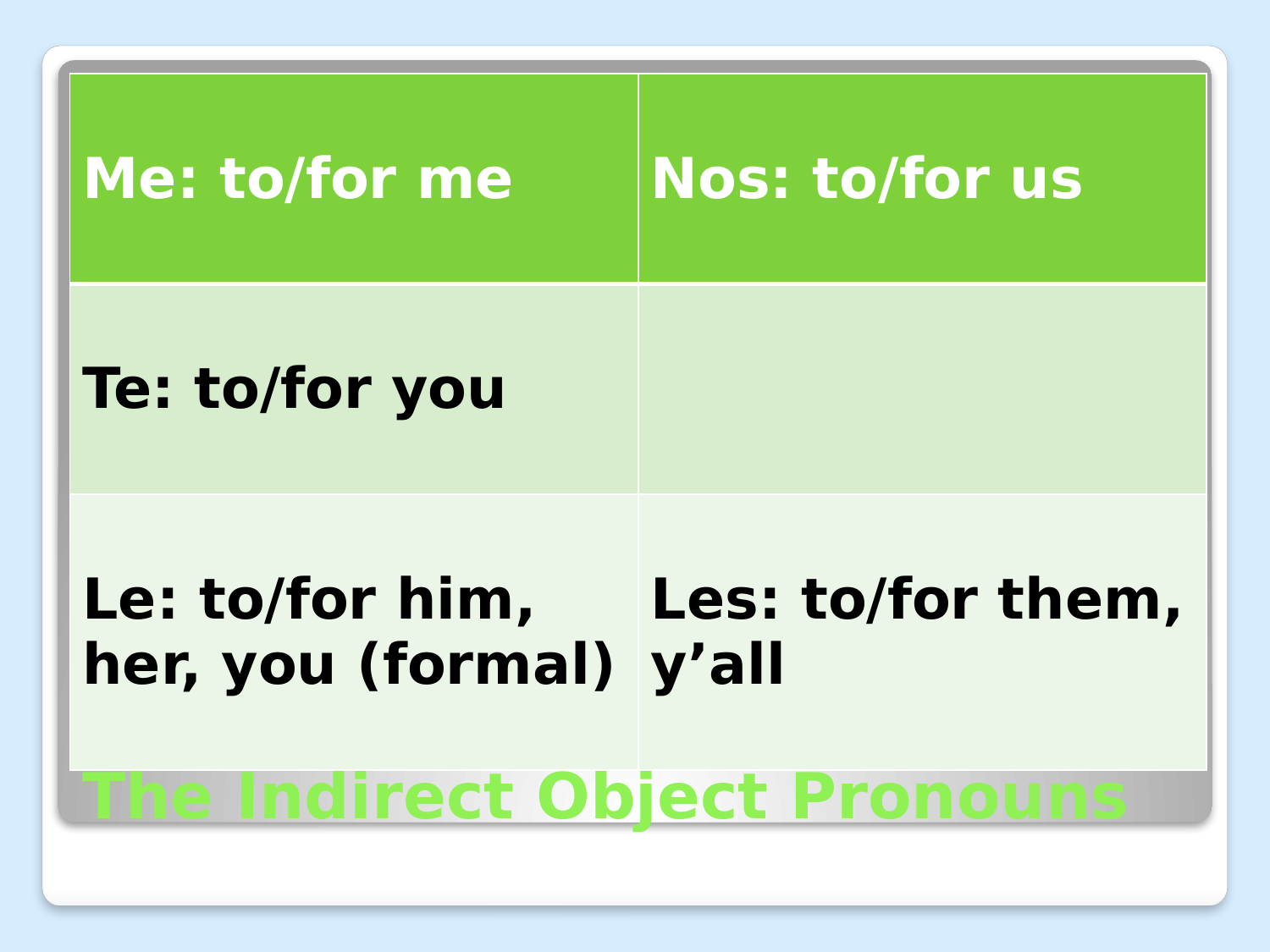

| Me: to/for me | Nos: to/for us |
| --- | --- |
| Te: to/for you |  |
| Le: to/for him, her, you (formal) | Les: to/for them, y’all |
# The Indirect Object Pronouns